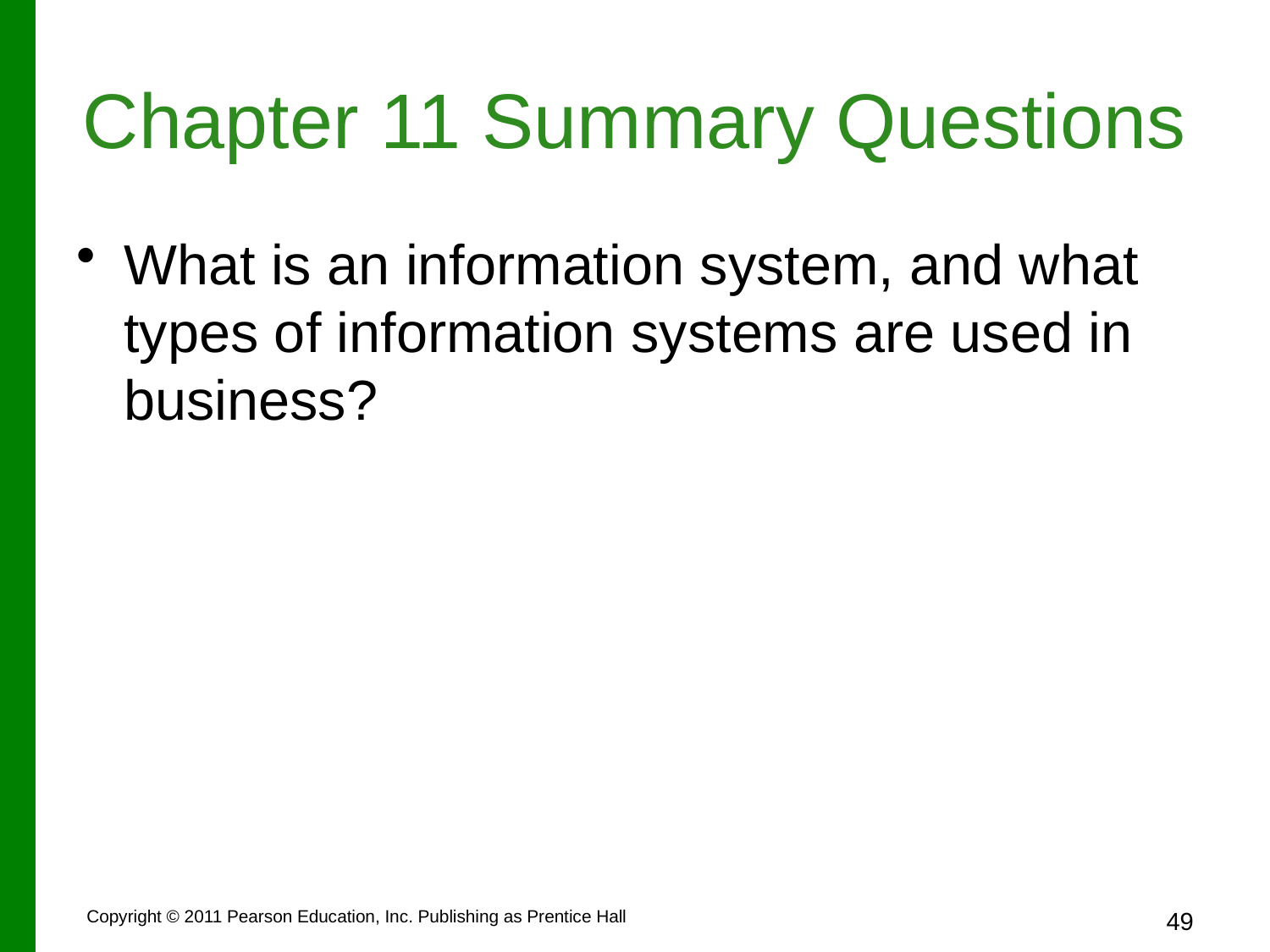

# Chapter 11 Summary Questions
What is an information system, and what types of information systems are used in business?
49